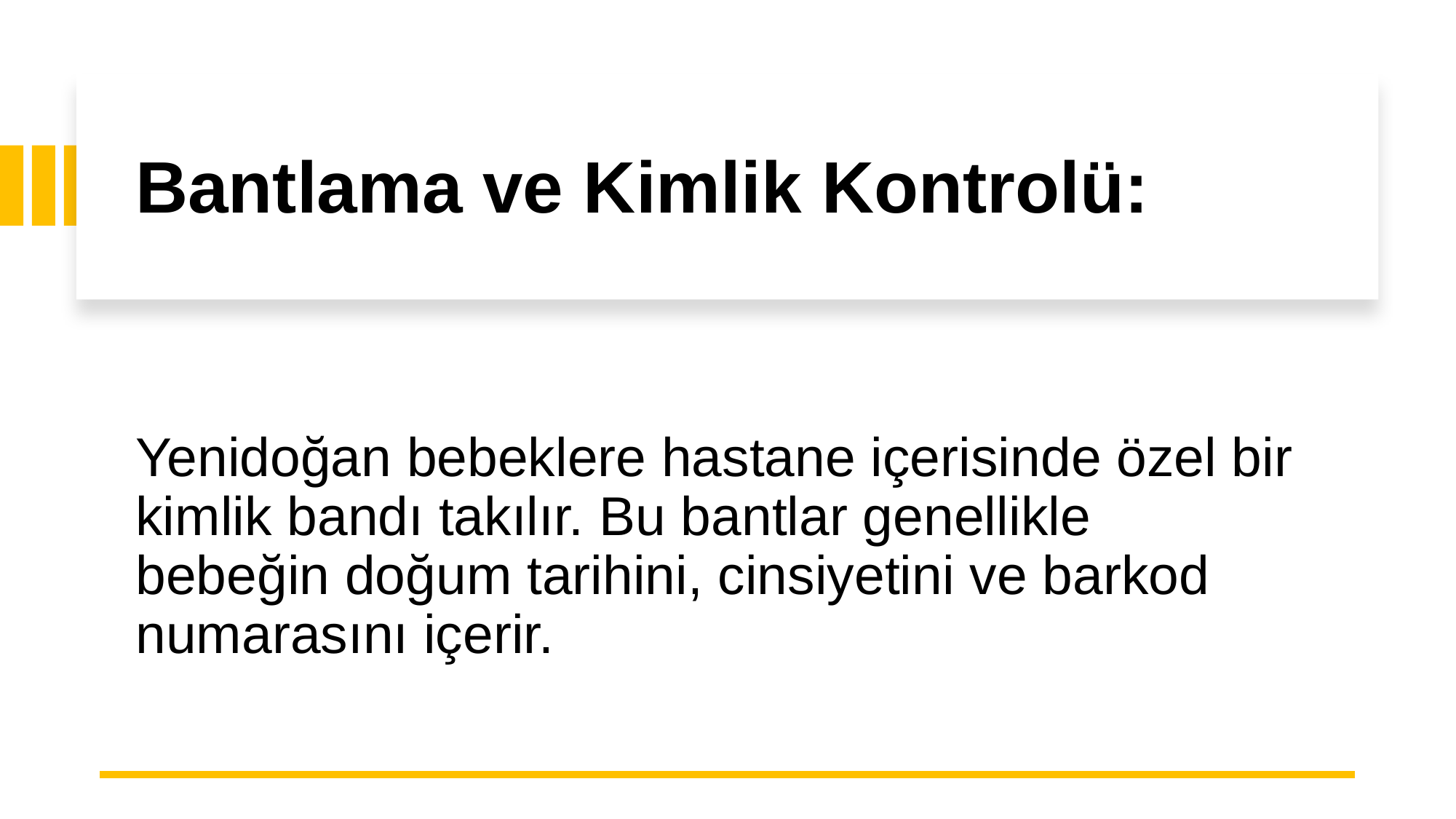

# Bantlama ve Kimlik Kontrolü:

Yenidoğan bebeklere hastane içerisinde özel bir kimlik bandı takılır. Bu bantlar genellikle bebeğin doğum tarihini, cinsiyetini ve barkod numarasını içerir.